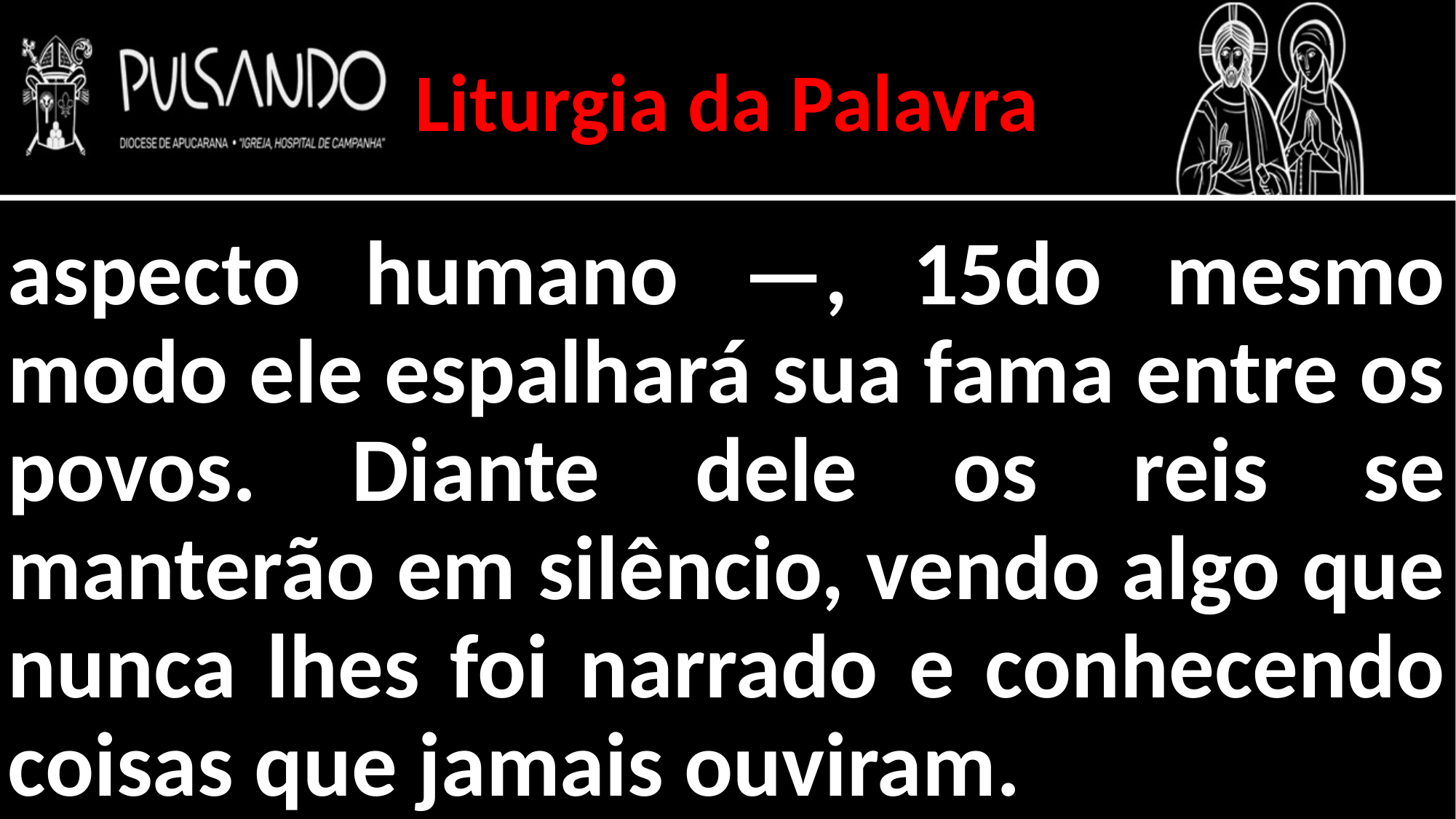

Liturgia da Palavra
aspecto humano —, 15do mesmo modo ele espalhará sua fama entre os povos. Diante dele os reis se manterão em silêncio, vendo algo que nunca lhes foi narrado e conhecendo coisas que jamais ouviram.